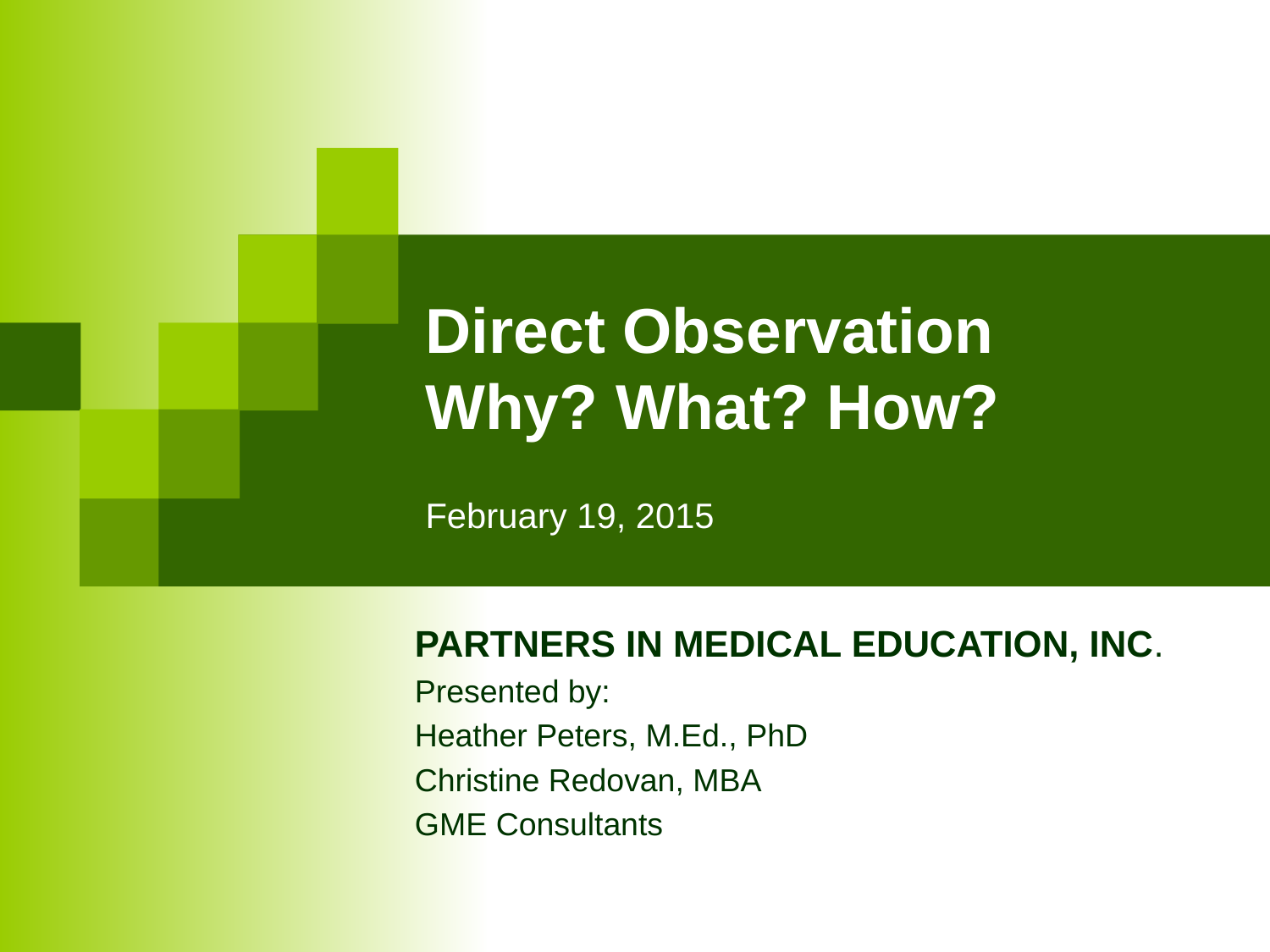

# Direct Observation Why? What? How? February 19, 2015
PARTNERS IN MEDICAL EDUCATION, INC.
Presented by:
Heather Peters, M.Ed., PhD
Christine Redovan, MBA
GME Consultants